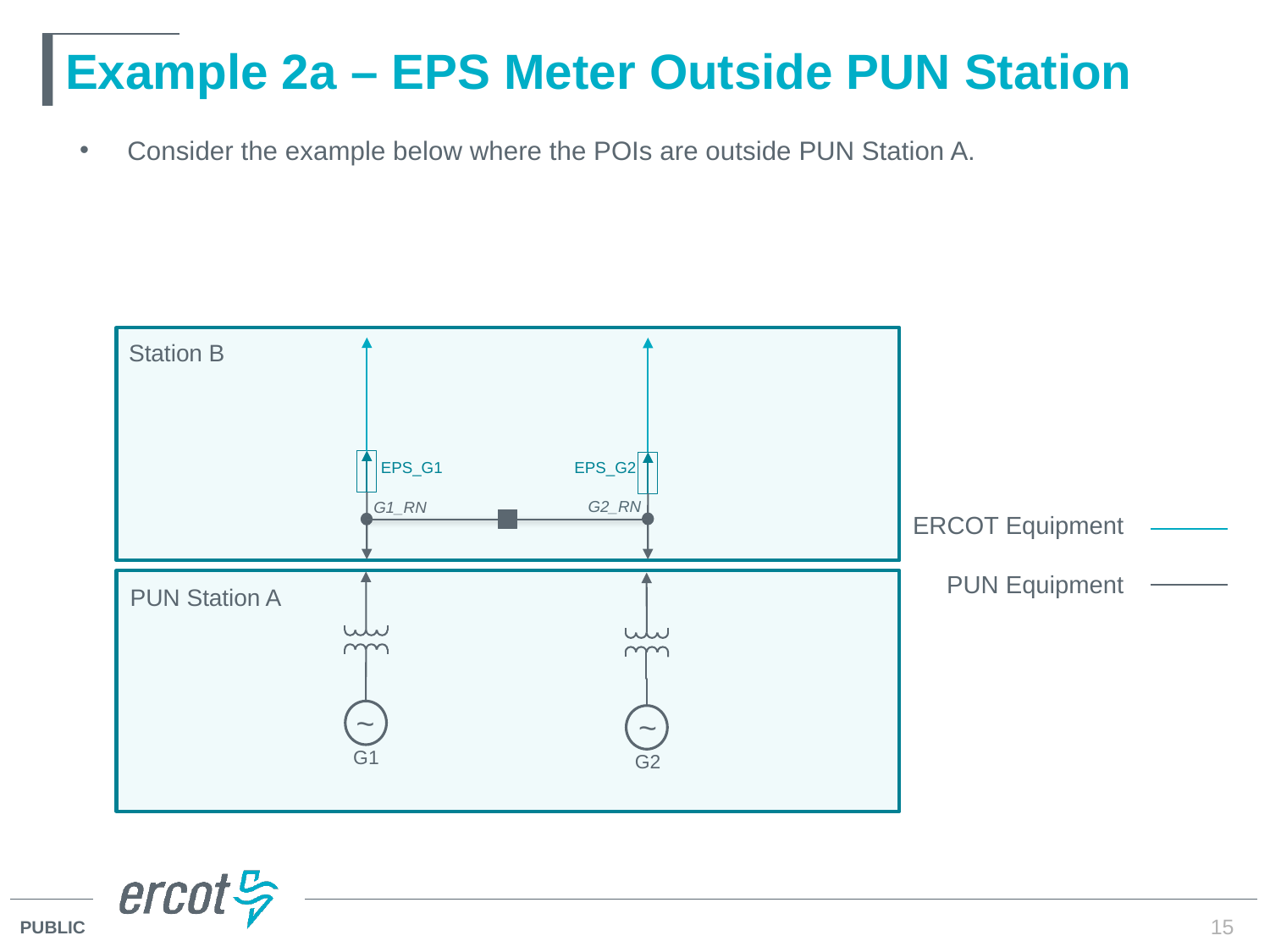

# Example 2a – EPS Meter Outside PUN Station
Consider the example below where the POIs are outside PUN Station A.

Station B

EPS_G1
EPS_G2

G2_RN
G1_RN
ERCOT Equipment

PUN Equipment

PUN Station A

~

~

G1
G2
15